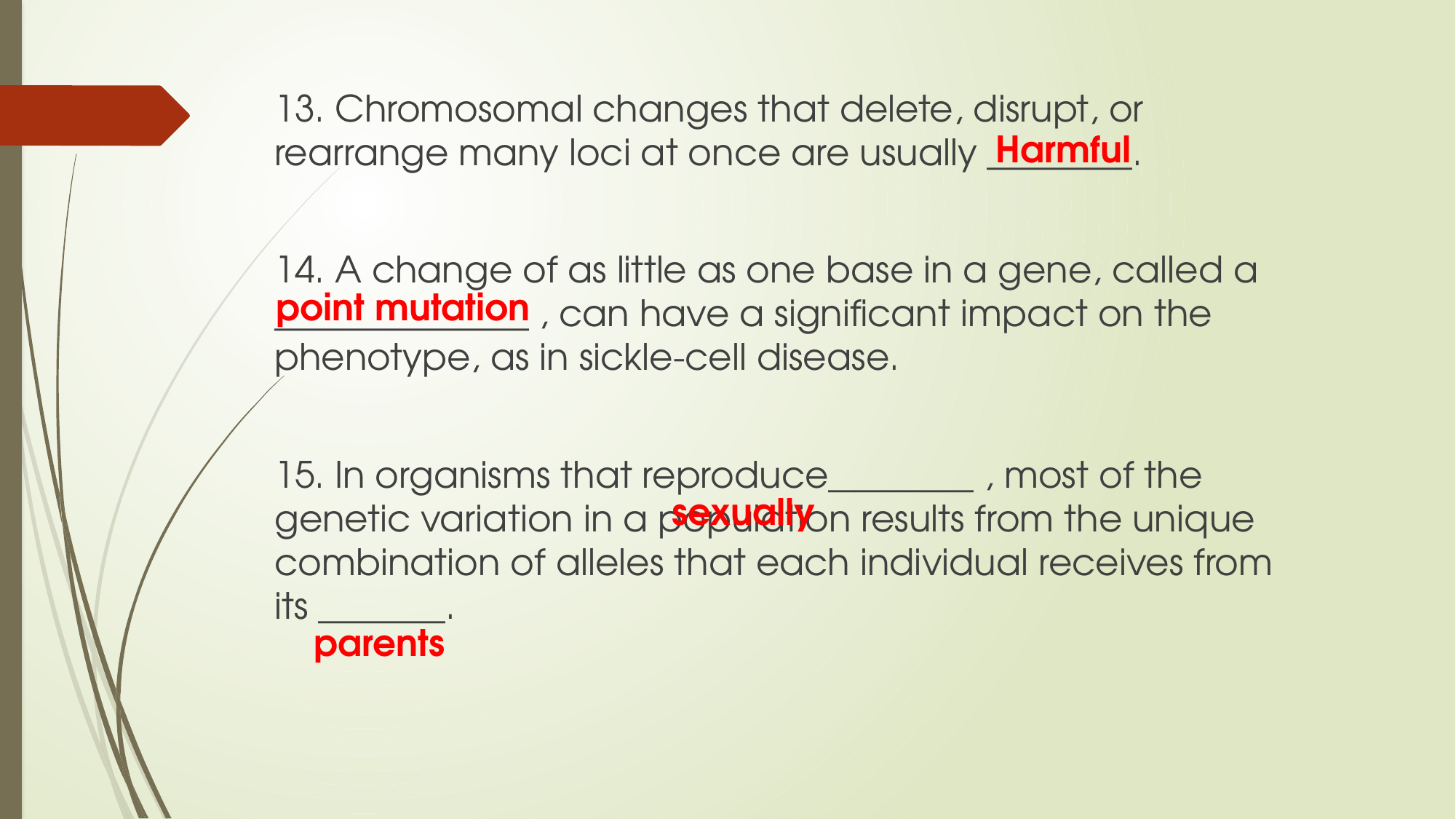

13. Chromosomal changes that delete, disrupt, or rearrange many loci at once are usually ________.

14. A change of as little as one base in a gene, called a ______________ , can have a significant impact on the phenotype, as in sickle-cell disease.

15. In organisms that reproduce________ , most of the genetic variation in a population results from the unique combination of alleles that each individual receives from its _______.
Harmful
point mutation
									   sexually

parents